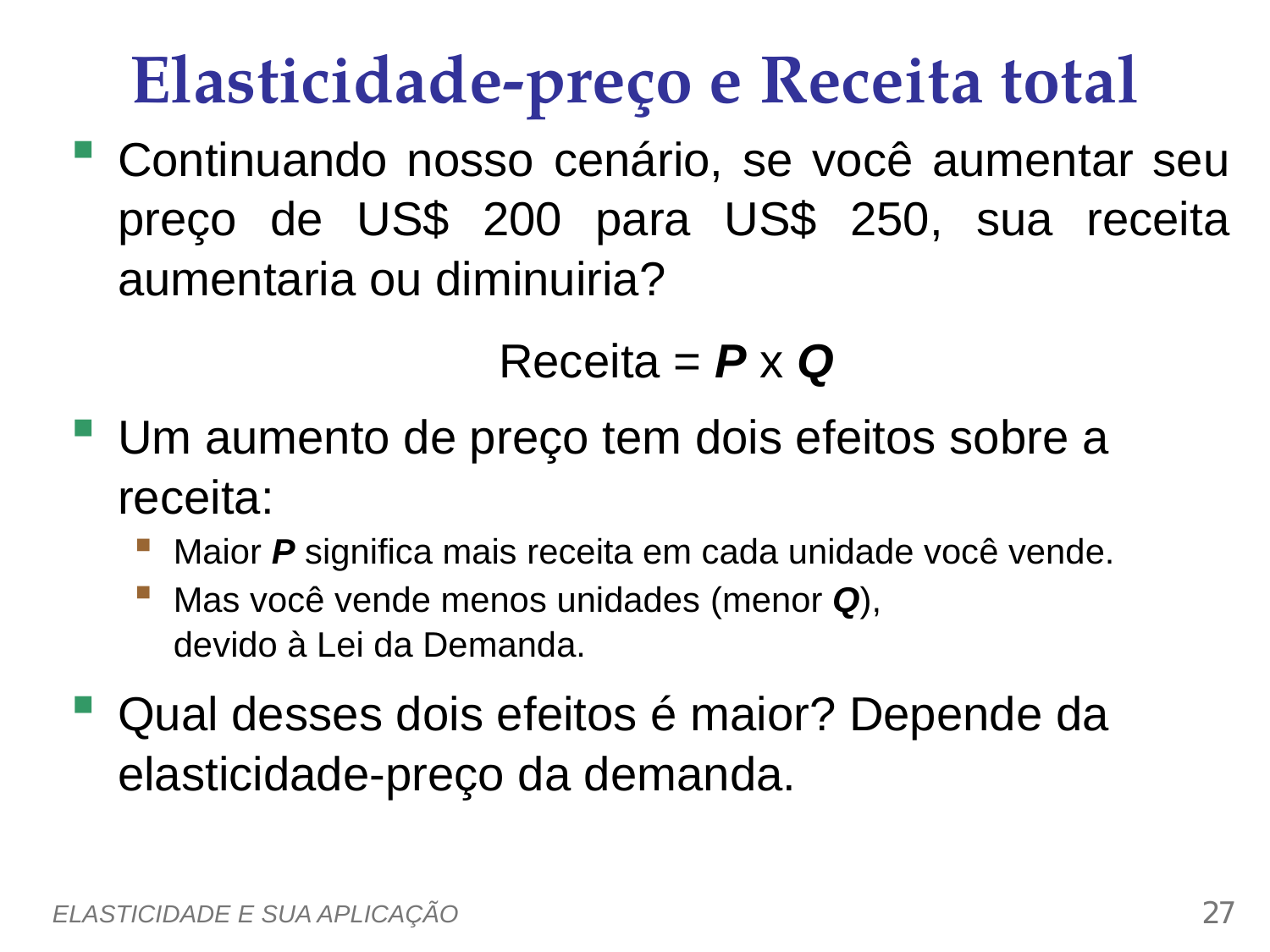

Elasticidade-preço e Receita total
0
Continuando nosso cenário, se você aumentar seu preço de US$ 200 para US$ 250, sua receita aumentaria ou diminuiria?
				Receita = P x Q
Um aumento de preço tem dois efeitos sobre a receita:
Maior P significa mais receita em cada unidade você vende.
Mas você vende menos unidades (menor Q),
devido à Lei da Demanda.
Qual desses dois efeitos é maior? Depende da elasticidade-preço da demanda.
ELASTICIDADE E SUA APLICAÇÃO
27